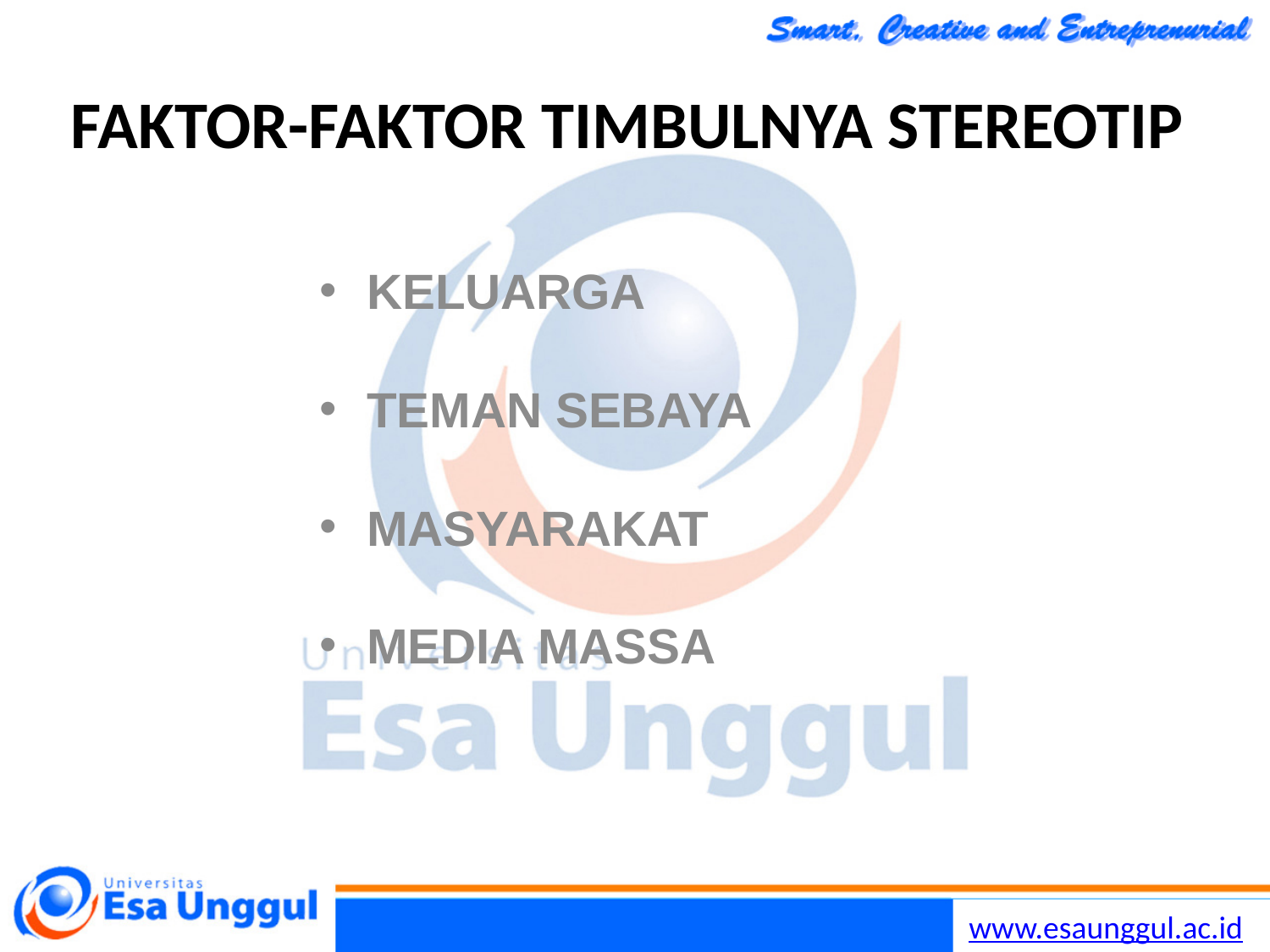

FAKTOR-FAKTOR TIMBULNYA STEREOTIP
KELUARGA

TEMAN SEBAYA

MASYARAKAT

MEDIA MASSA